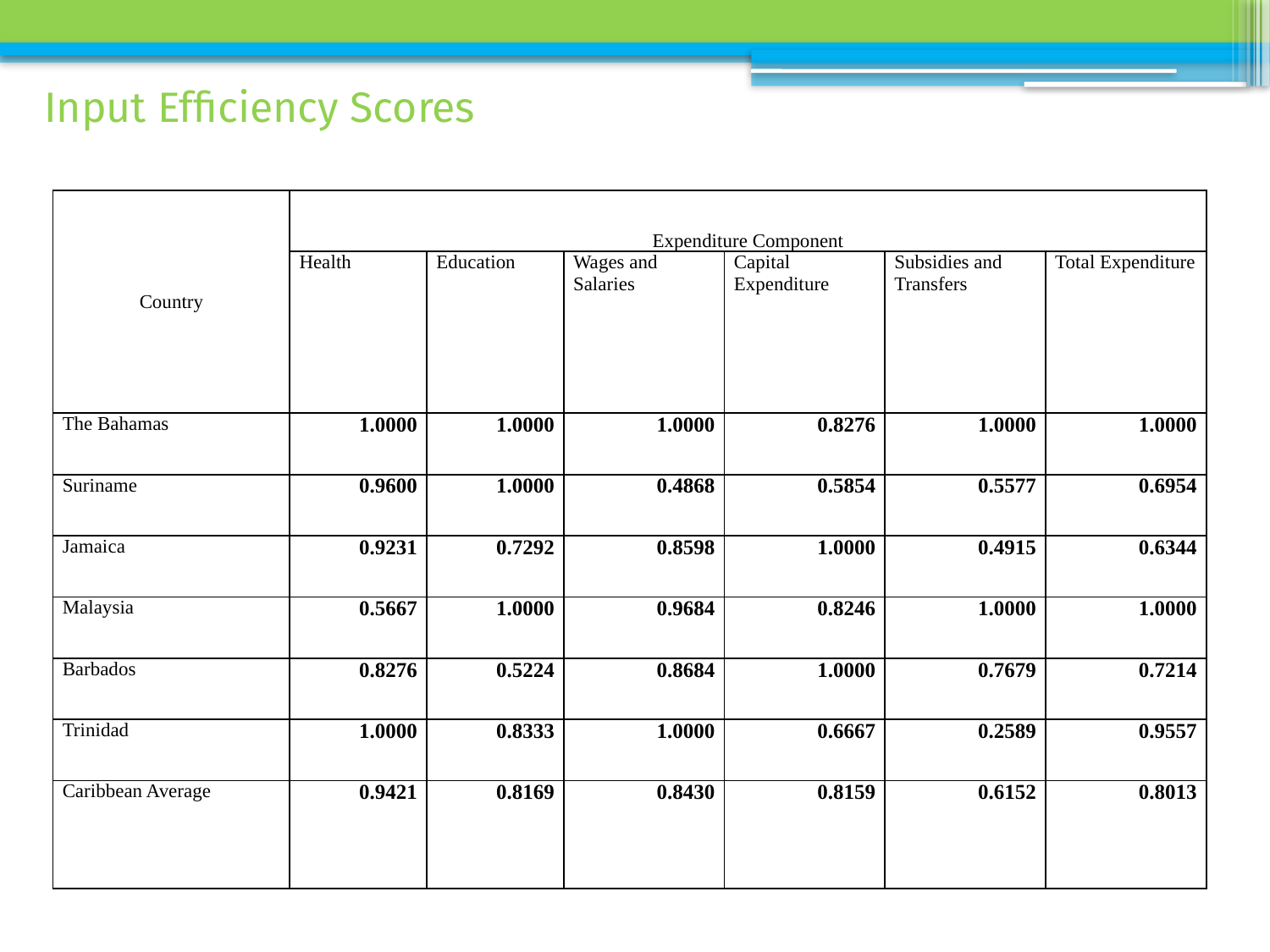

# Input Efficiency Scores
| Country | Expenditure Component |  |  |  |  |  |
| --- | --- | --- | --- | --- | --- | --- |
|  | Health | Education | Wages and Salaries | Capital Expenditure | Subsidies and Transfers | Total Expenditure |
| The Bahamas | 1.0000 | 1.0000 | 1.0000 | 0.8276 | 1.0000 | 1.0000 |
| Suriname | 0.9600 | 1.0000 | 0.4868 | 0.5854 | 0.5577 | 0.6954 |
| Jamaica | 0.9231 | 0.7292 | 0.8598 | 1.0000 | 0.4915 | 0.6344 |
| Malaysia | 0.5667 | 1.0000 | 0.9684 | 0.8246 | 1.0000 | 1.0000 |
| Barbados | 0.8276 | 0.5224 | 0.8684 | 1.0000 | 0.7679 | 0.7214 |
| Trinidad | 1.0000 | 0.8333 | 1.0000 | 0.6667 | 0.2589 | 0.9557 |
| Caribbean Average | 0.9421 | 0.8169 | 0.8430 | 0.8159 | 0.6152 | 0.8013 |